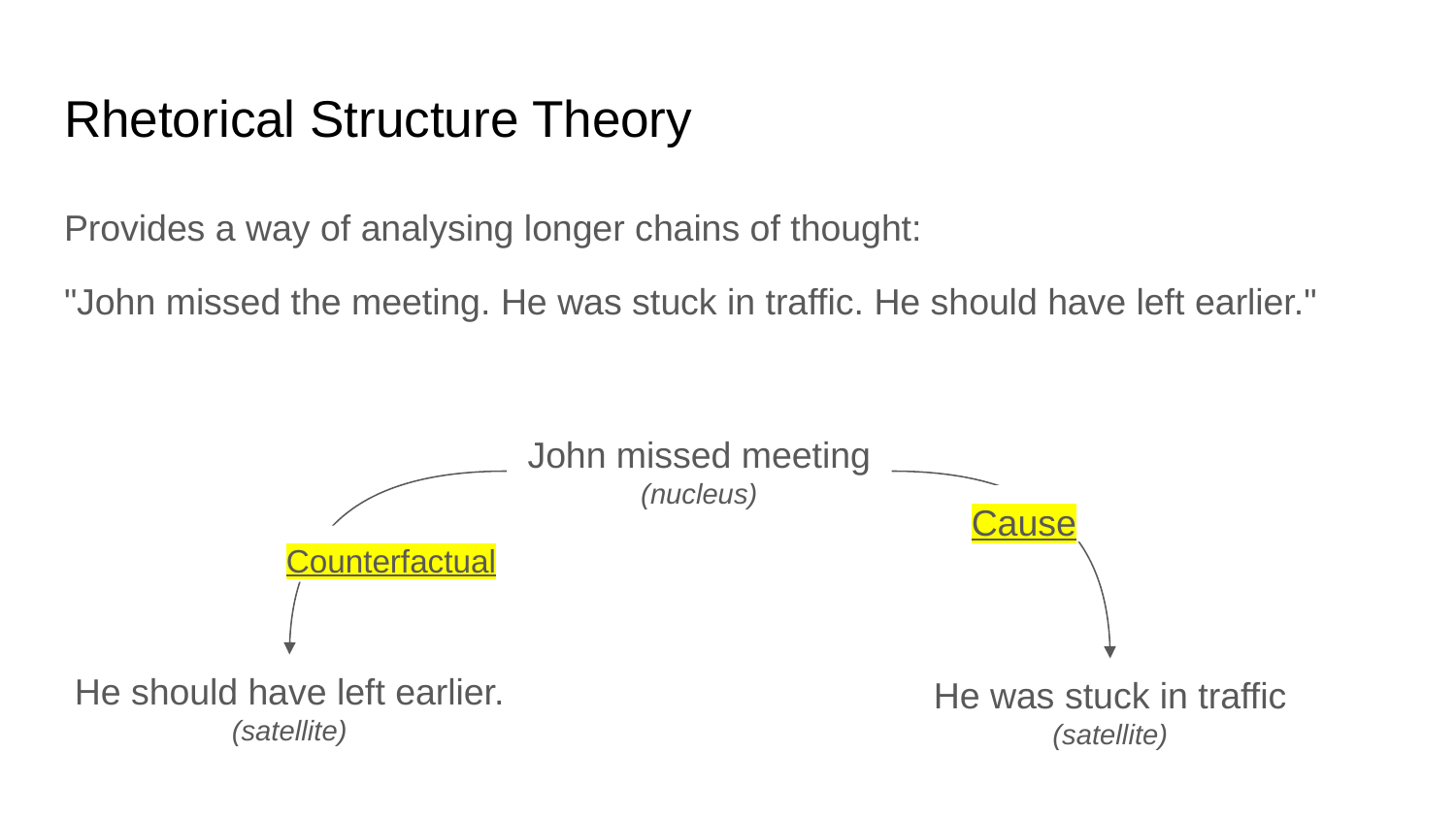

# Rhetorical Structure Theory
Provides a way of analysing longer chains of thought:
"John missed the meeting. He was stuck in traffic. He should have left earlier."
John missed meeting
(nucleus)
Cause
Counterfactual
He should have left earlier.
(satellite)
He was stuck in traffic
(satellite)